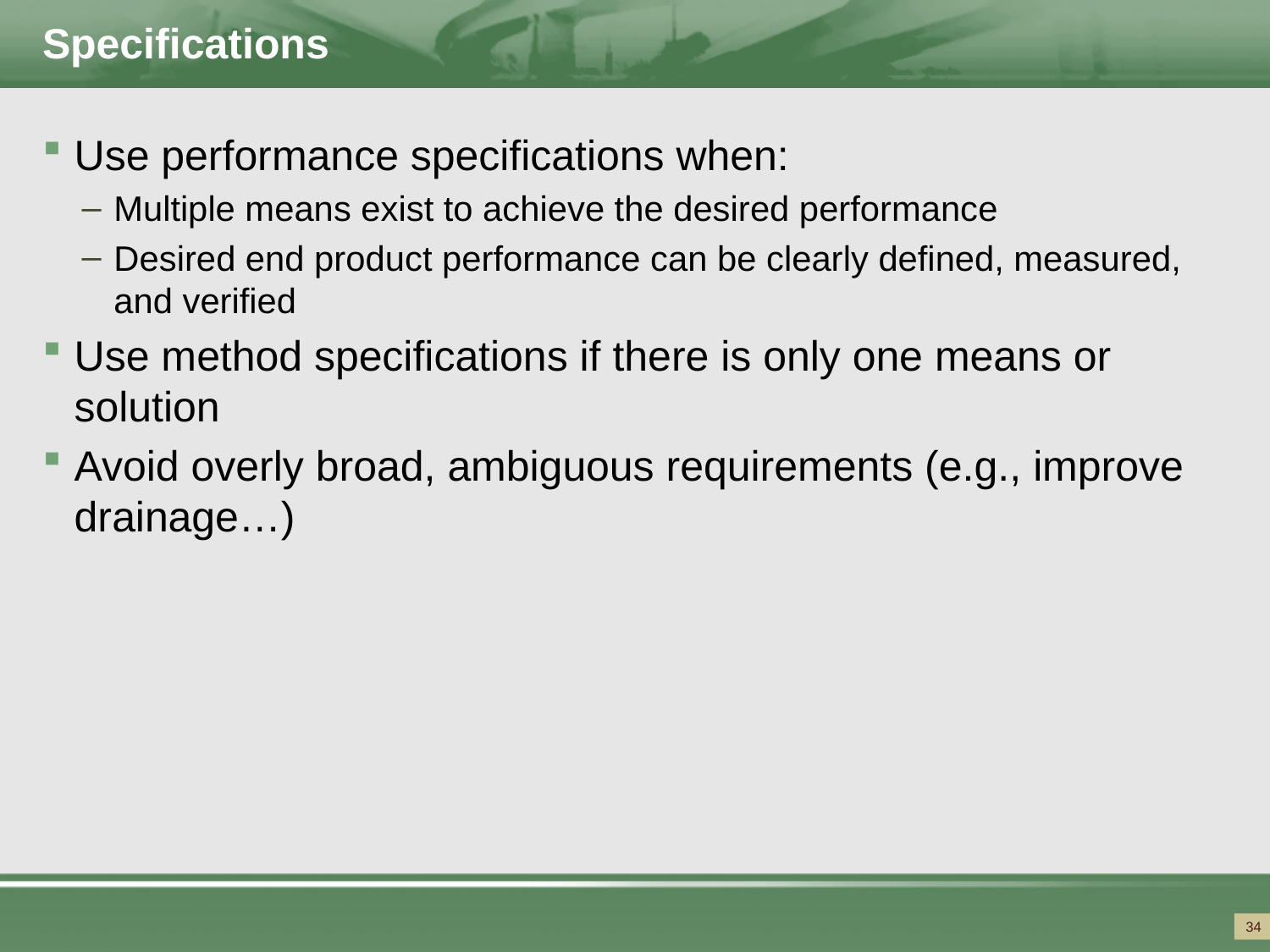

# Specifications
Use performance specifications when:
Multiple means exist to achieve the desired performance
Desired end product performance can be clearly defined, measured, and verified
Use method specifications if there is only one means or solution
Avoid overly broad, ambiguous requirements (e.g., improve drainage…)

34